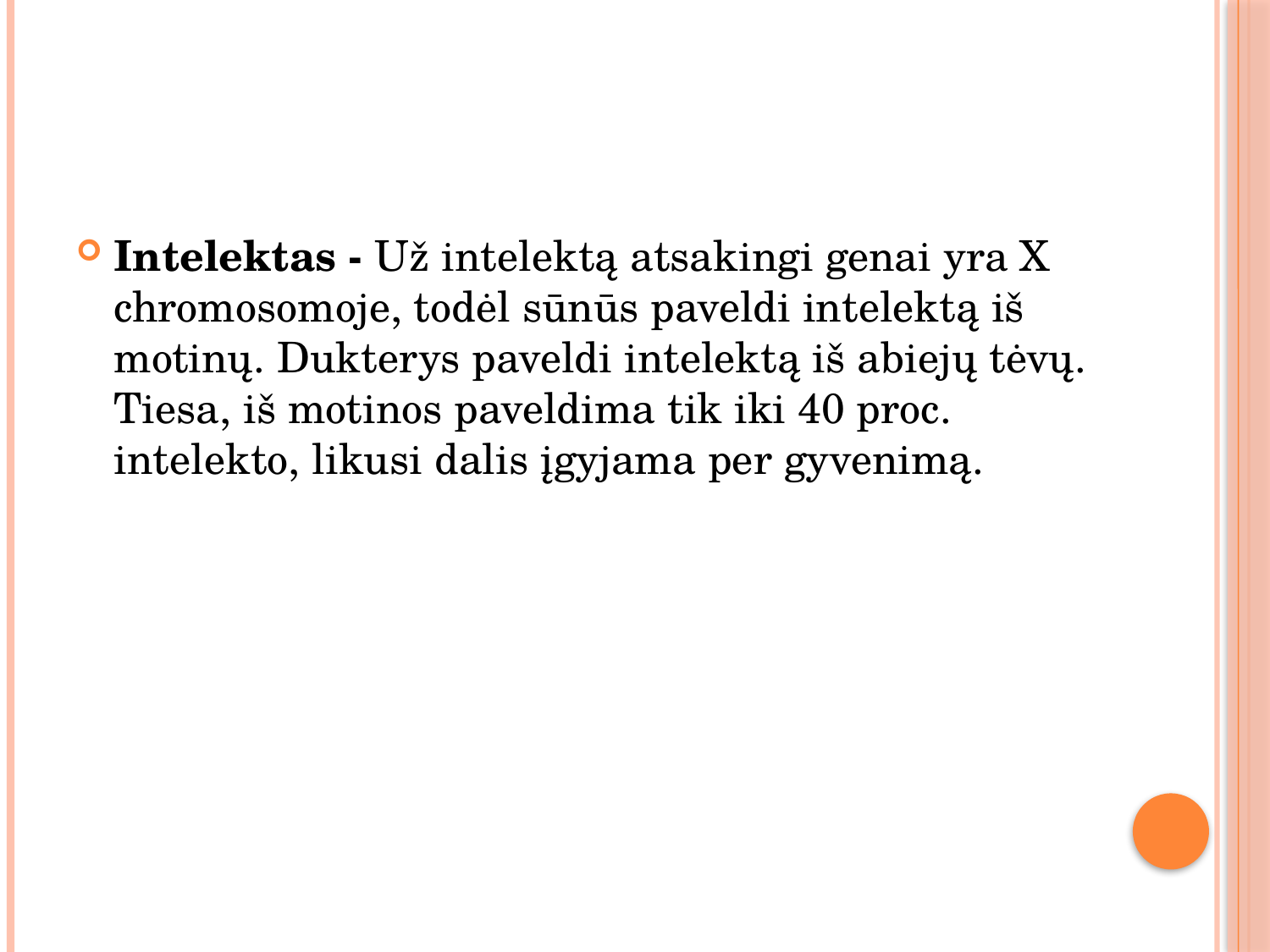

Intelektas - Už intelektą atsakingi genai yra X chromosomoje, todėl sūnūs paveldi intelektą iš motinų. Dukterys paveldi intelektą iš abiejų tėvų. Tiesa, iš motinos paveldima tik iki 40 proc. intelekto, likusi dalis įgyjama per gyvenimą.